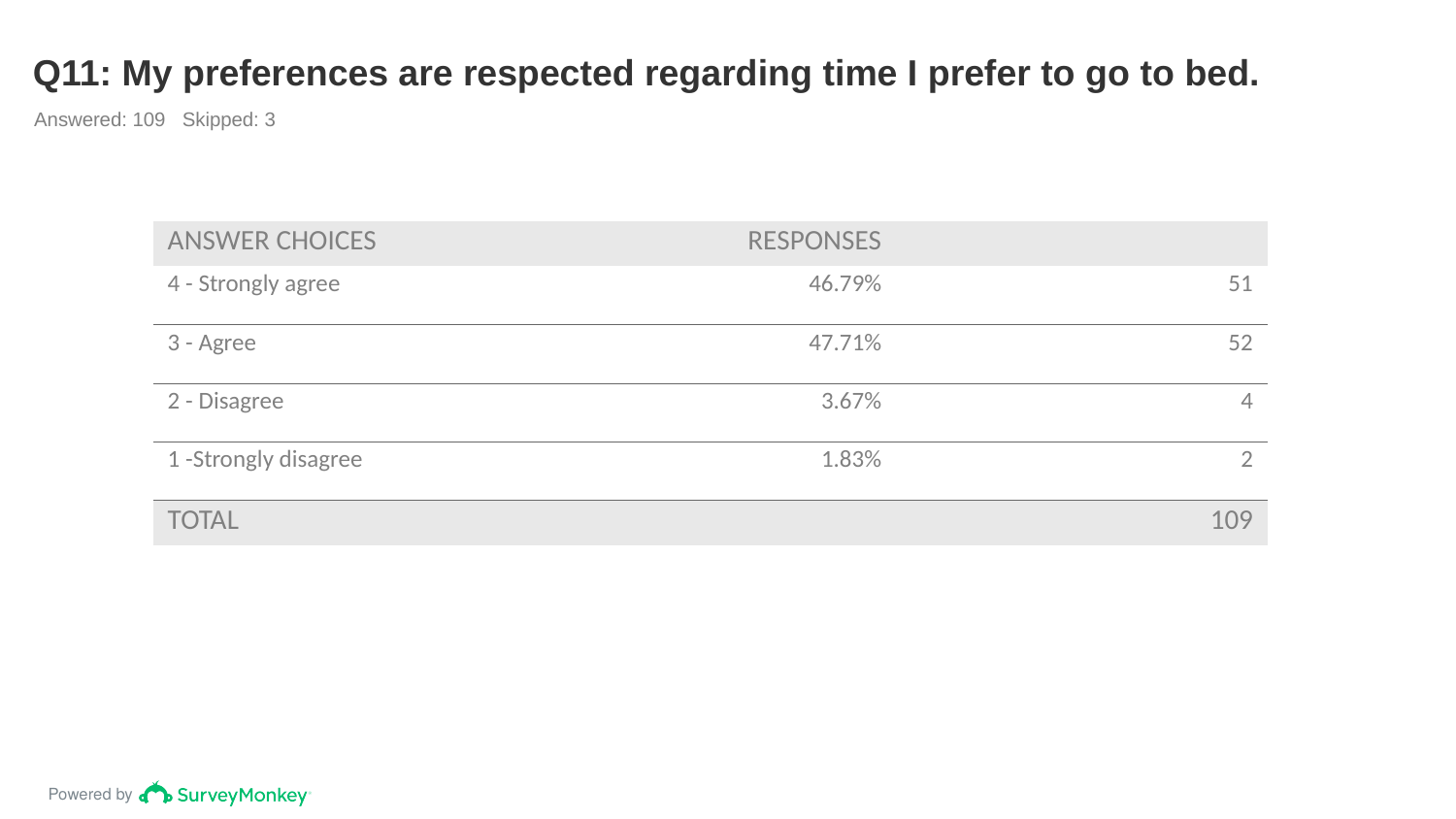

# Q11: My preferences are respected regarding time I prefer to go to bed.
Answered: 109   Skipped: 3
| ANSWER CHOICES | RESPONSES |  |
| --- | --- | --- |
| 4 - Strongly agree | 46.79% | 51 |
| 3 - Agree | 47.71% | 52 |
| 2 - Disagree | 3.67% | 4 |
| 1 -Strongly disagree | 1.83% | 2 |
| TOTAL |  | 109 |